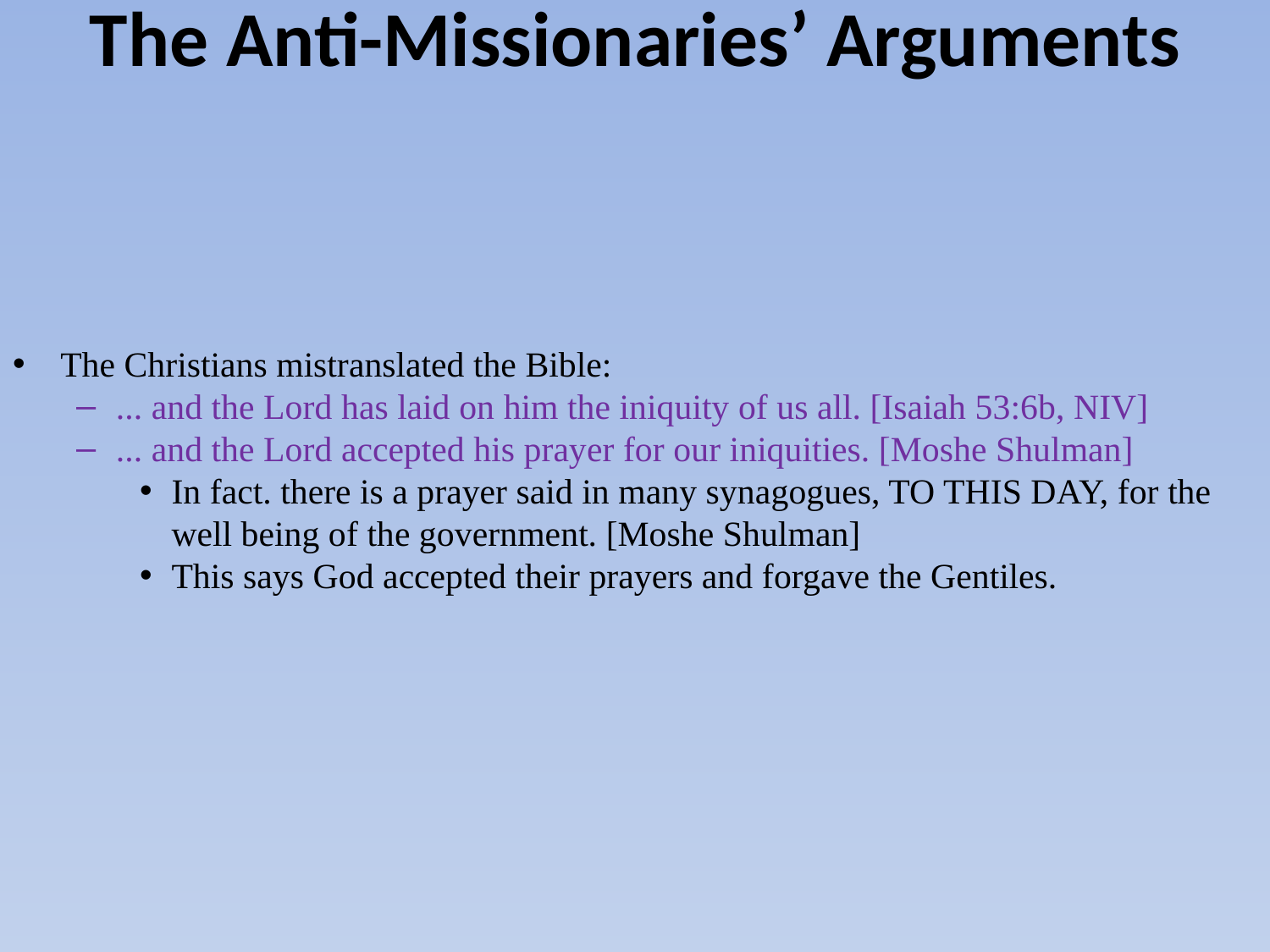

The Anti-Missionaries’ Arguments
The Christians mistranslated the Bible:
... and the Lord has laid on him the iniquity of us all. [Isaiah 53:6b, NIV]
... and the Lord accepted his prayer for our iniquities. [Moshe Shulman]
In fact. there is a prayer said in many synagogues, TO THIS DAY, for the well being of the government. [Moshe Shulman]
This says God accepted their prayers and forgave the Gentiles.